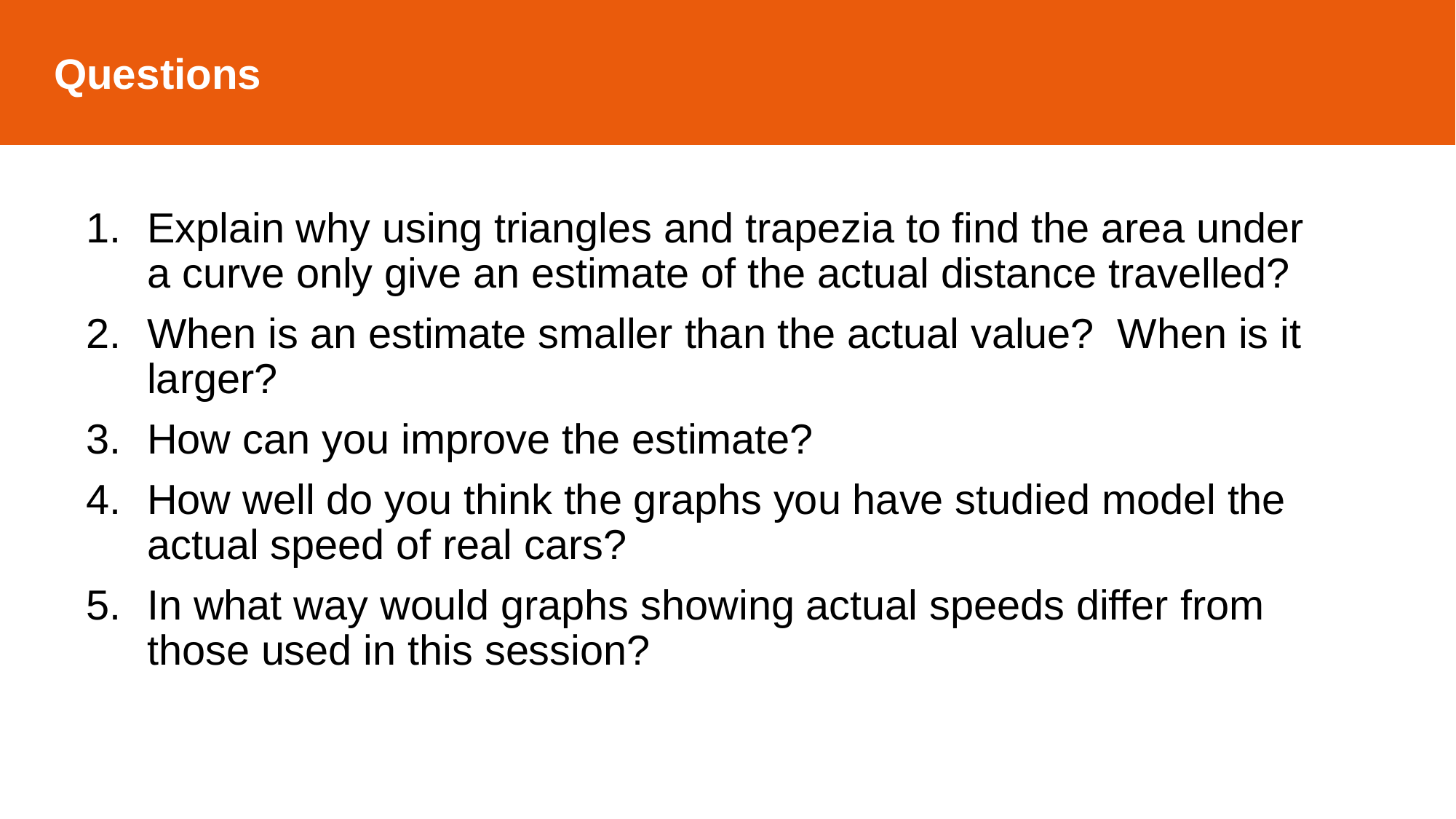

Questions
Explain why using triangles and trapezia to find the area under a curve only give an estimate of the actual distance travelled?
When is an estimate smaller than the actual value?  When is it larger?
How can you improve the estimate?
How well do you think the graphs you have studied model the actual speed of real cars?
In what way would graphs showing actual speeds differ from those used in this session?